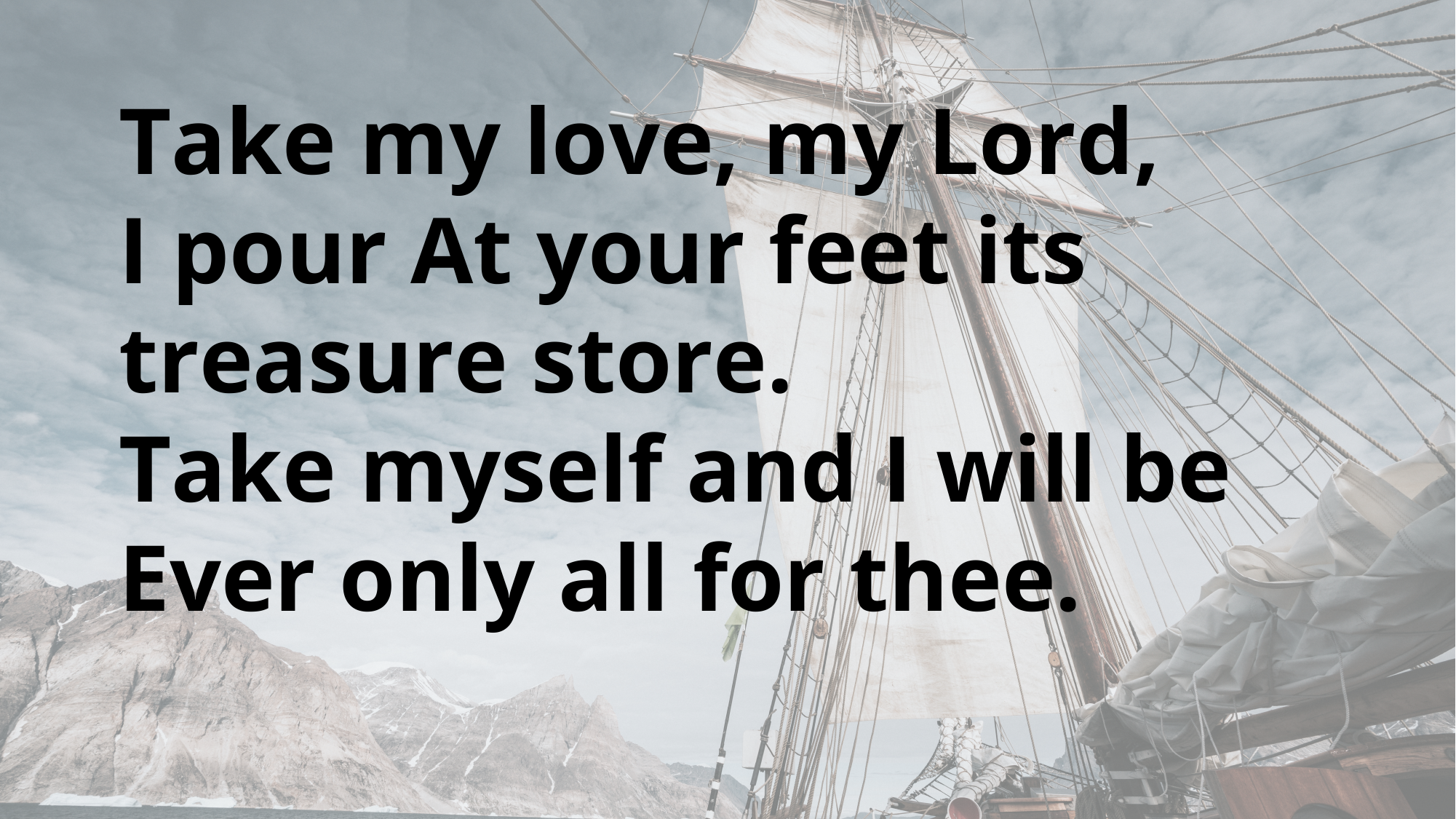

Take my love, my Lord,
I pour At your feet its treasure store.
Take myself and I will be Ever only all for thee.